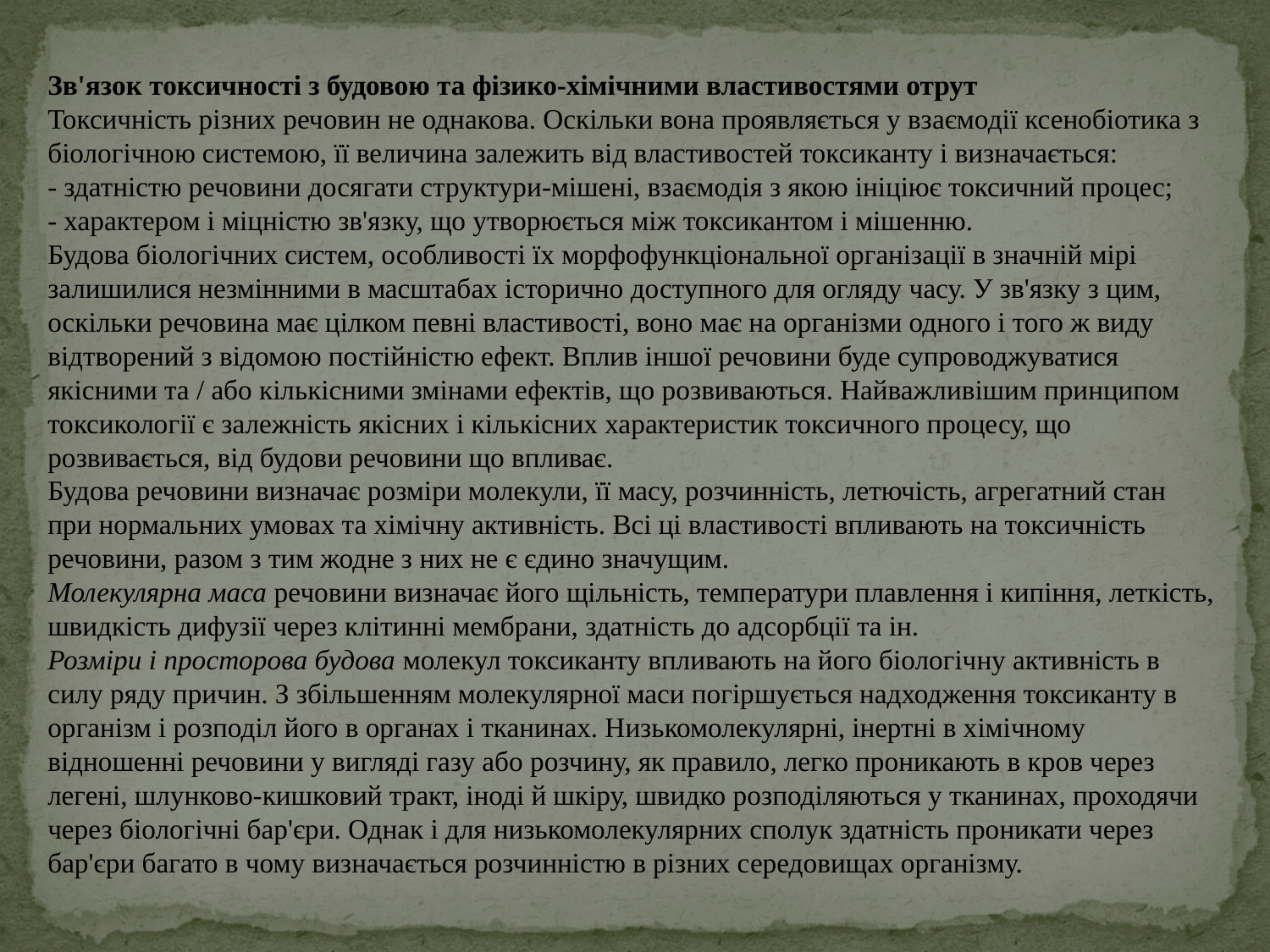

Зв'язок токсичності з будовою та фізико-хімічними властивостями отрут
Токсичність різних речовин не однакова. Оскільки вона проявляється у взаємодії ксенобіотика з біологічною системою, її величина залежить від властивостей токсиканту і визначається:
- здатністю речовини досягати структури-мішені, взаємодія з якою ініціює токсичний процес;
- характером і міцністю зв'язку, що утворюється між токсикантом і мішенню.
Будова біологічних систем, особливості їх морфофункціональної організації в значній мірі залишилися незмінними в масштабах історично доступного для огляду часу. У зв'язку з цим, оскільки речовина має цілком певні властивості, воно має на організми одного і того ж виду відтворений з відомою постійністю ефект. Вплив іншої речовини буде супроводжуватися якісними та / або кількісними змінами ефектів, що розвиваються. Найважливішим принципом токсикології є залежність якісних і кількісних характеристик токсичного процесу, що розвивається, від будови речовини що впливає.
Будова речовини визначає розміри молекули, її масу, розчинність, летючість, агрегатний стан при нормальних умовах та хімічну активність. Всі ці властивості впливають на токсичність речовини, разом з тим жодне з них не є єдино значущим.
Молекулярна маса речовини визначає його щільність, температури плавлення і кипіння, леткість, швидкість дифузії через клітинні мембрани, здатність до адсорбції та ін.
Розміри і просторова будова молекул токсиканту впливають на його біологічну активність в силу ряду причин. З збільшенням молекулярної маси погіршується надходження токсиканту в організм і розподіл його в органах і тканинах. Низькомолекулярні, інертні в хімічному відношенні речовини у вигляді газу або розчину, як правило, легко проникають в кров через легені, шлунково-кишковий тракт, іноді й шкіру, швидко розподіляються у тканинах, проходячи через біологічні бар'єри. Однак і для низькомолекулярних сполук здатність проникати через бар'єри багато в чому визначається розчинністю в різних середовищах організму.